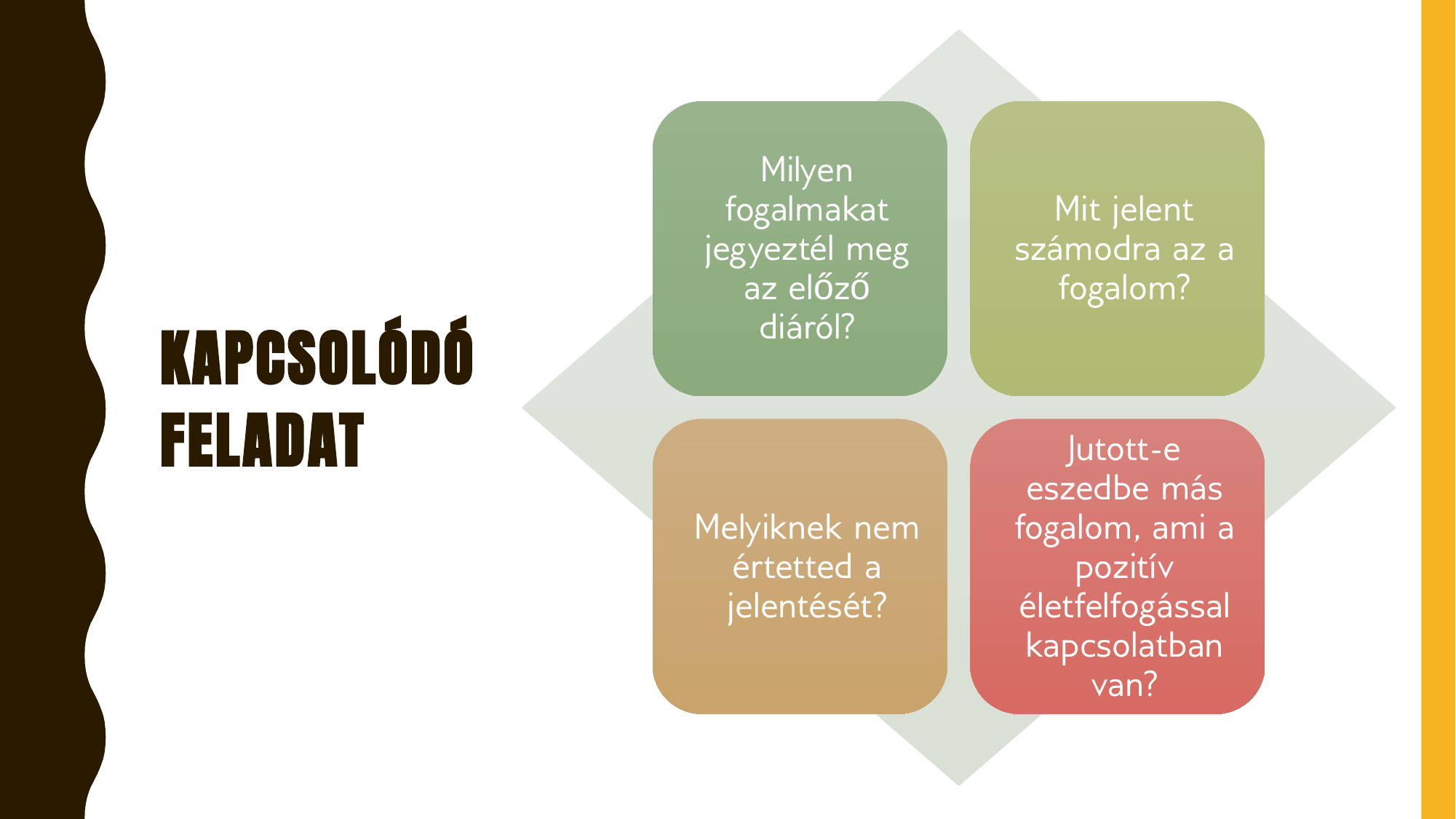

Milyen fogalmakat jegyeztél meg az előző diáról?
Mit jelent számodra az a fogalom?
Melyiknek nem értetted a jelentését?
Jutott-e eszedbe más fogalom, ami a pozitív életfelfogással kapcsolatban van?
# Kapcsolódó feladat